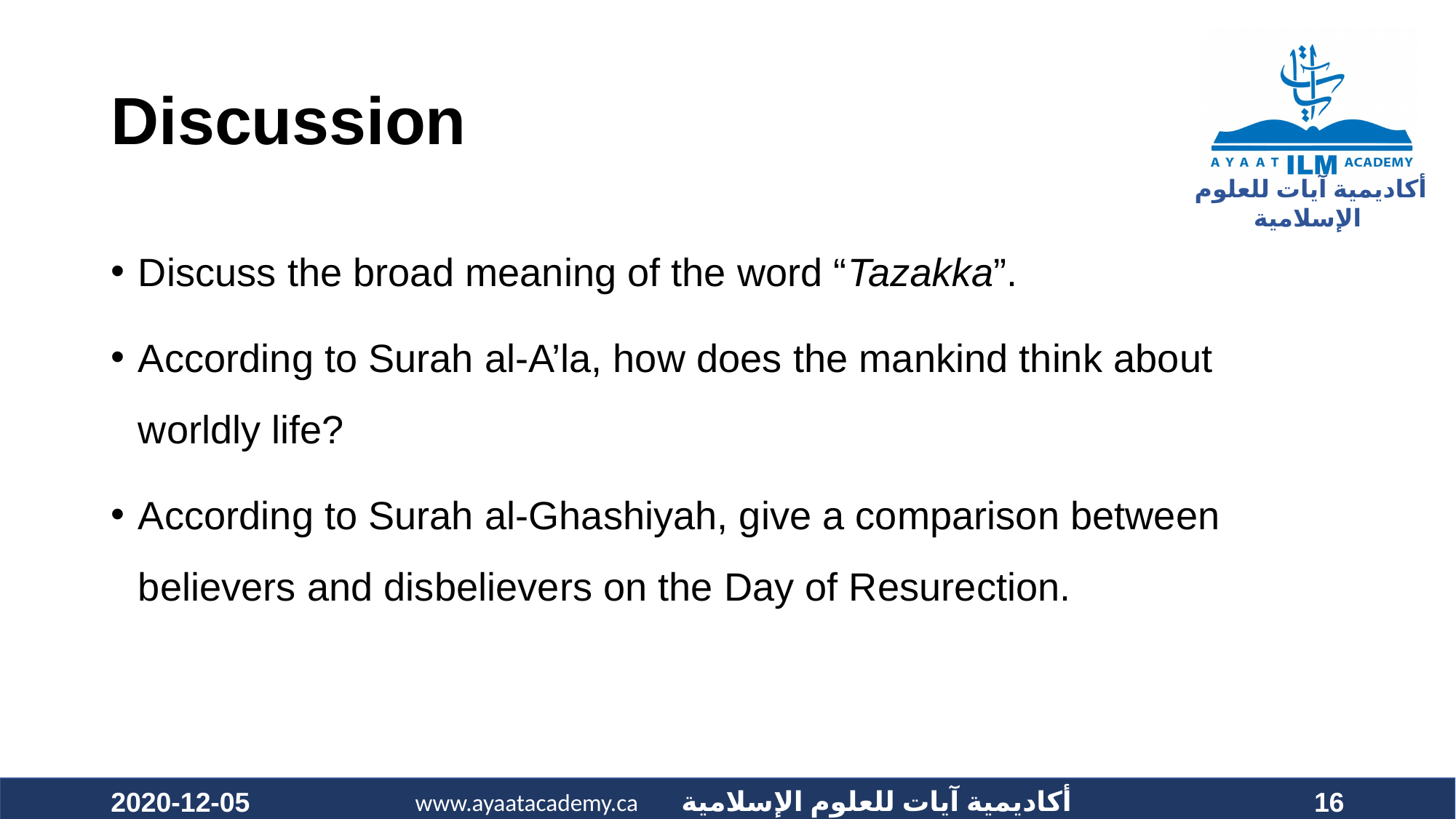

# Discussion
Discuss the broad meaning of the word “Tazakka”.
According to Surah al-A’la, how does the mankind think about worldly life?
According to Surah al-Ghashiyah, give a comparison between believers and disbelievers on the Day of Resurection.
2020-12-05
16